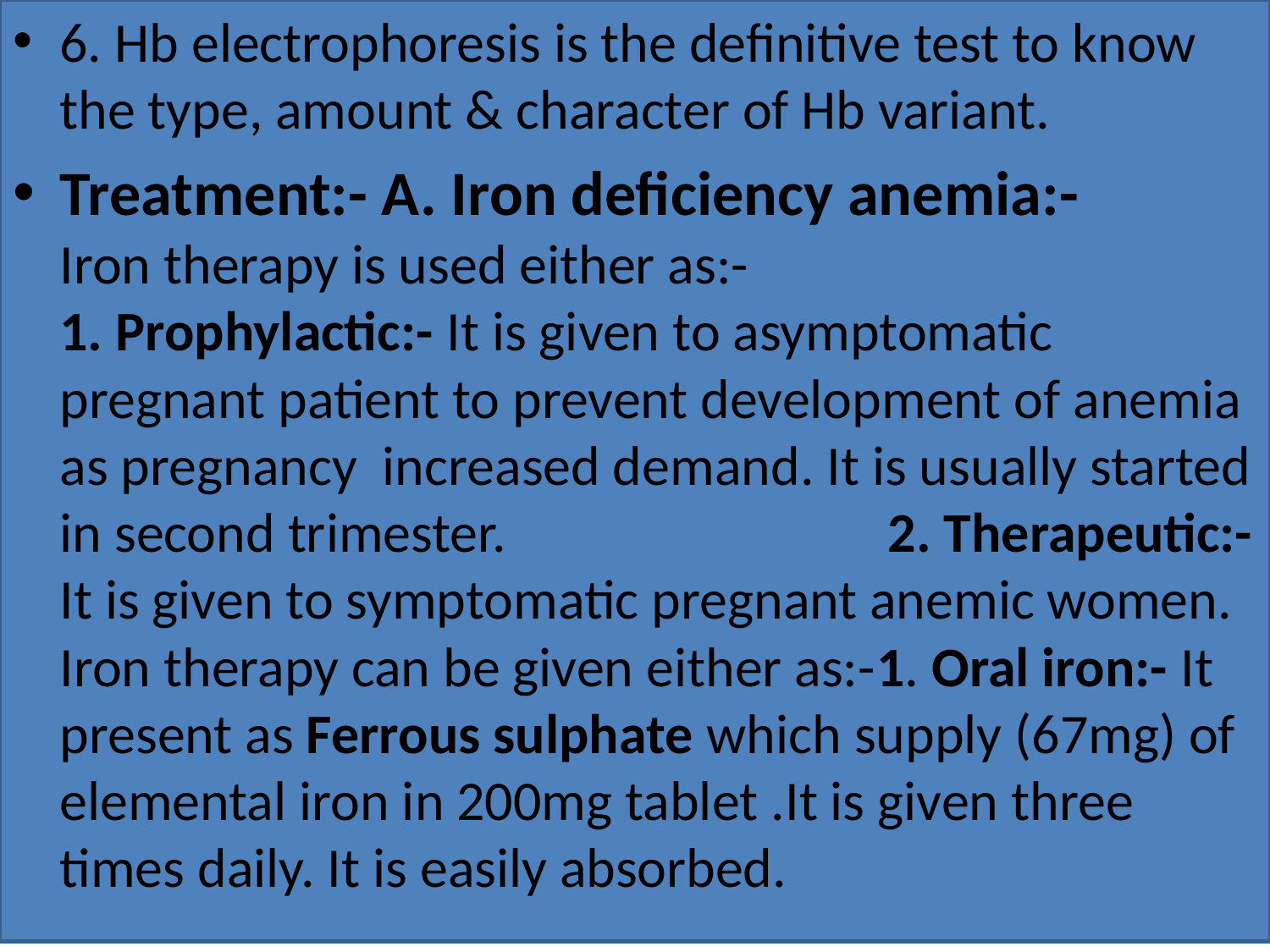

6. Hb electrophoresis is the definitive test to know the type, amount & character of Hb variant.
Treatment:- A. Iron deficiency anemia:-           Iron therapy is used either as:-                                     1. Prophylactic:- It is given to asymptomatic pregnant patient to prevent development of anemia as pregnancy  increased demand. It is usually started in second trimester.                              2. Therapeutic:- It is given to symptomatic pregnant anemic women. Iron therapy can be given either as:-1. Oral iron:- It present as Ferrous sulphate which supply (67mg) of elemental iron in 200mg tablet .It is given three times daily. It is easily absorbed.